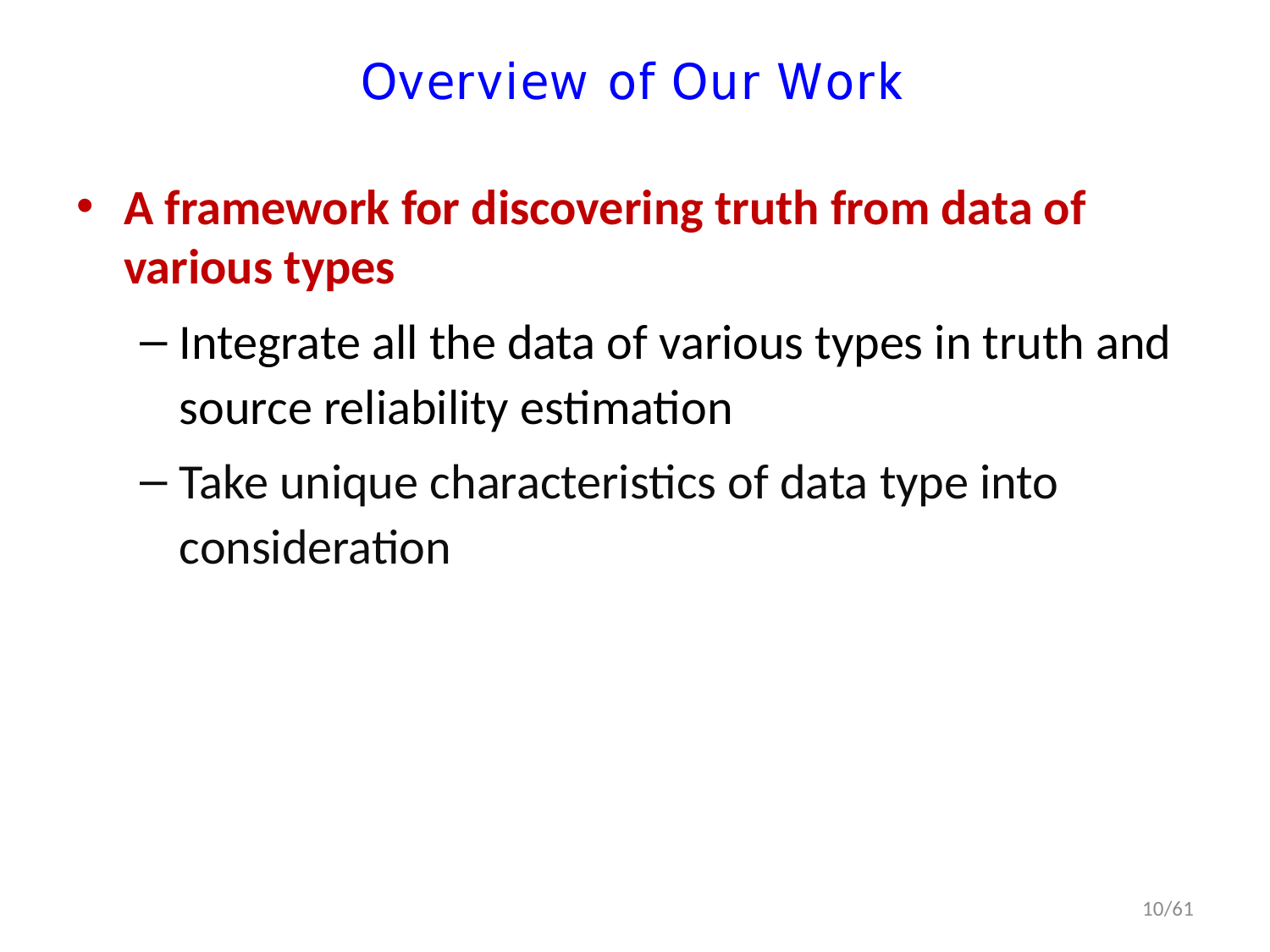

# Overview of Our Work
A framework for discovering truth from data of various types
Integrate all the data of various types in truth and source reliability estimation
Take unique characteristics of data type into consideration

10